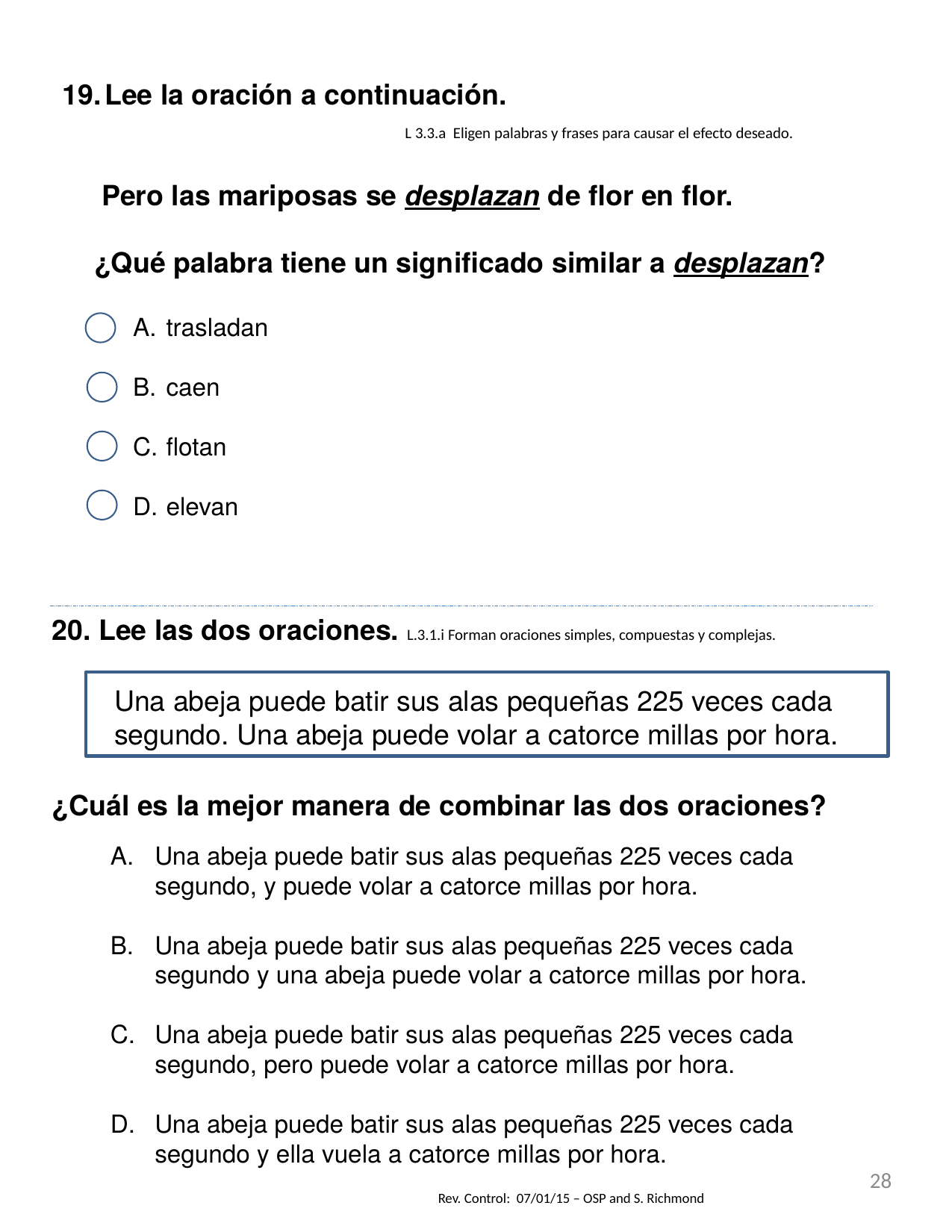

Lee la oración a continuación.
			 L 3.3.a  Eligen palabras y frases para causar el efecto deseado.

     Pero las mariposas se desplazan de flor en flor.

    ¿Qué palabra tiene un significado similar a desplazan?

trasladan

caen

flotan

elevan

20. Lee las dos oraciones. L.3.1.i Forman oraciones simples, compuestas y complejas.

Una abeja puede batir sus alas pequeñas 225 veces cada segundo. Una abeja puede volar a catorce millas por hora.

¿Cuál es la mejor manera de combinar las dos oraciones?

Una abeja puede batir sus alas pequeñas 225 veces cada segundo, y puede volar a catorce millas por hora.

Una abeja puede batir sus alas pequeñas 225 veces cada segundo y una abeja puede volar a catorce millas por hora.

Una abeja puede batir sus alas pequeñas 225 veces cada segundo, pero puede volar a catorce millas por hora.

Una abeja puede batir sus alas pequeñas 225 veces cada segundo y ella vuela a catorce millas por hora.

28